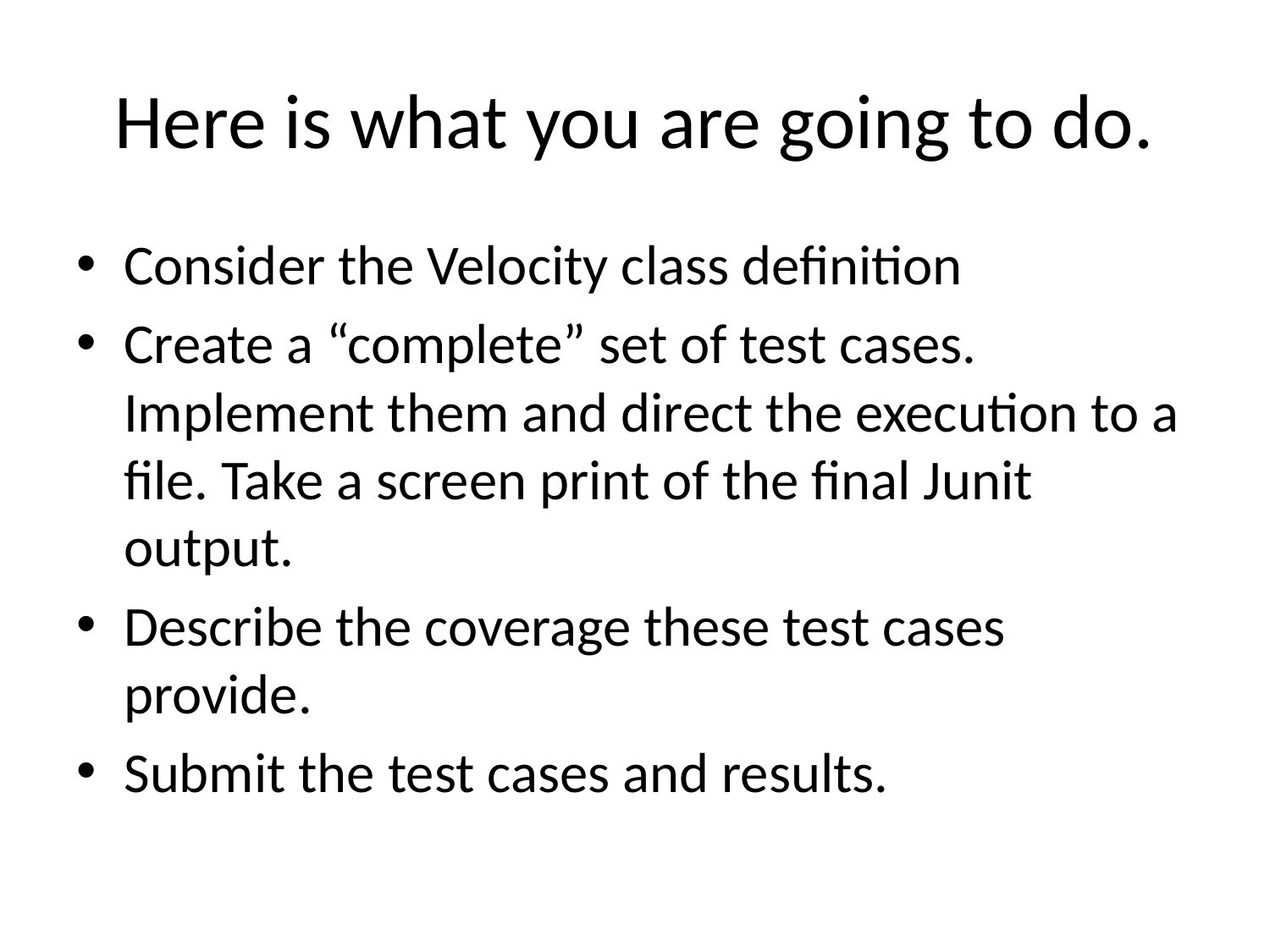

# Here is what you are going to do.
Consider the Velocity class definition
Create a “complete” set of test cases.  Implement them and direct the execution to a file. Take a screen print of the final Junit output.
Describe the coverage these test cases provide.
Submit the test cases and results.